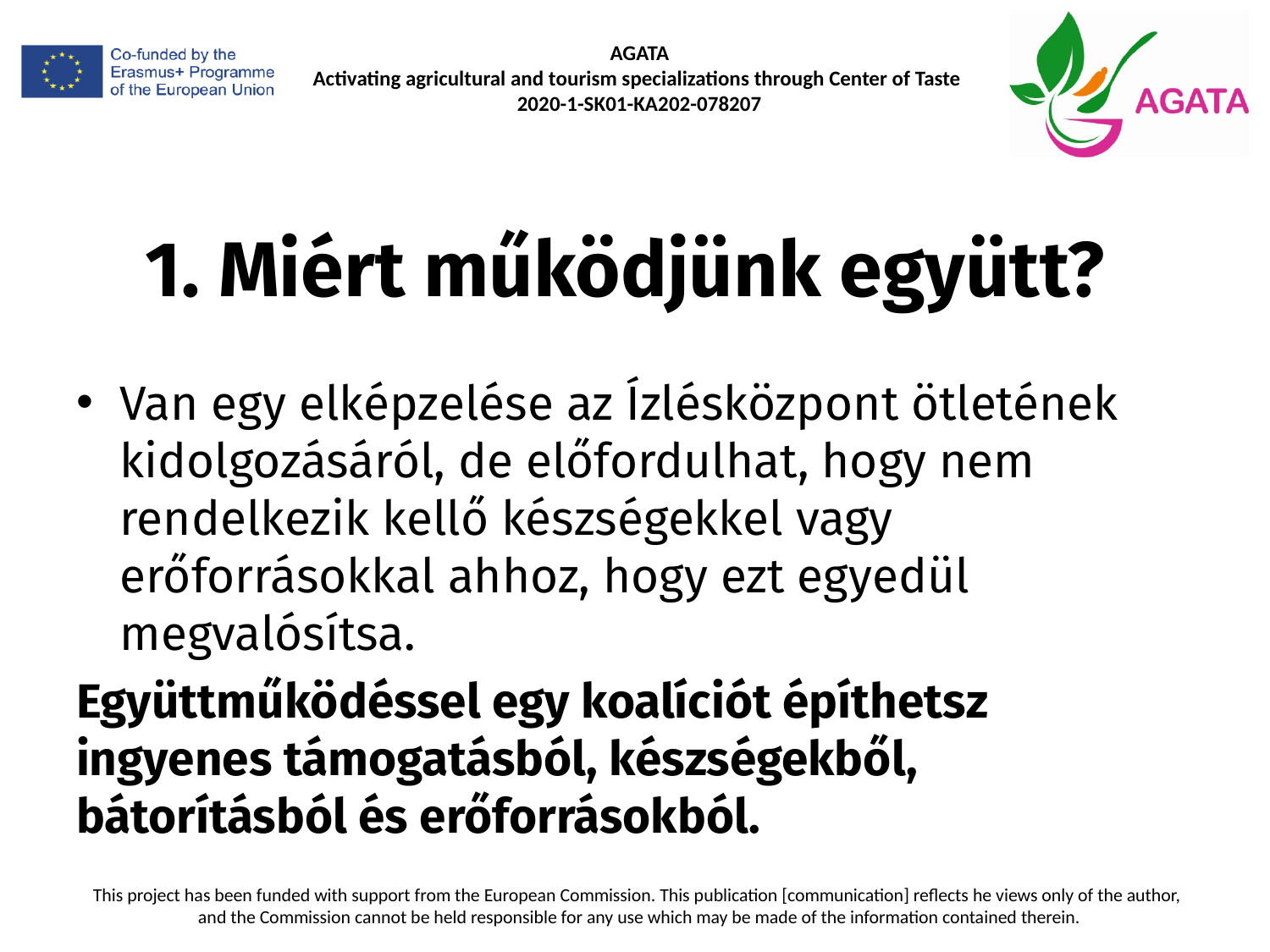

# 1. Miért működjünk együtt?
Van egy elképzelése az Ízlésközpont ötletének kidolgozásáról, de előfordulhat, hogy nem rendelkezik kellő készségekkel vagy erőforrásokkal ahhoz, hogy ezt egyedül megvalósítsa.
Együttműködéssel egy koalíciót építhetsz ingyenes támogatásból, készségekből, bátorításból és erőforrásokból.